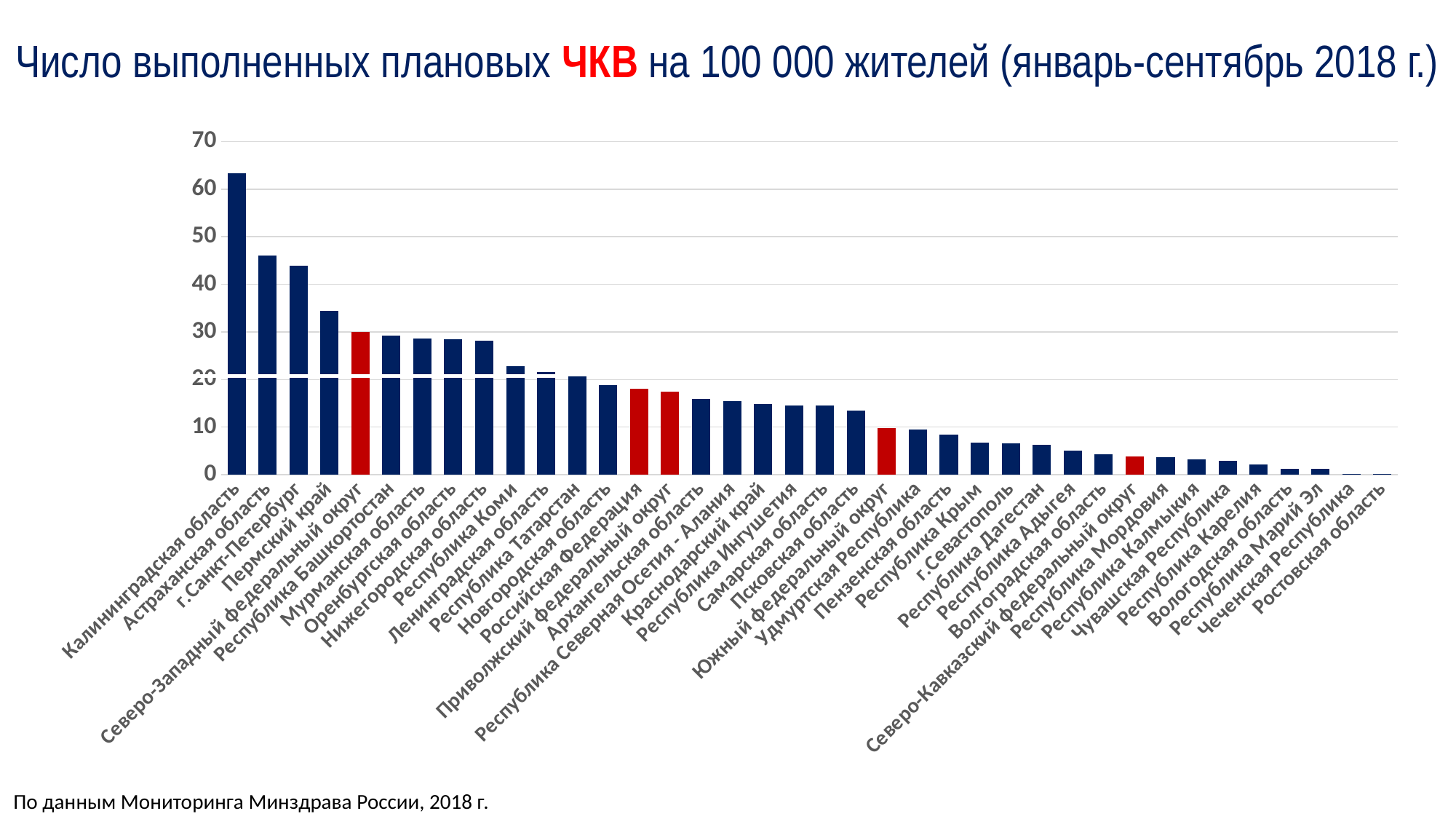

# Число выполненных плановых ЧКВ на 100 000 жителей (январь-сентябрь 2018 г.)

[unsupported chart]

По данным Мониторинга Минздрава России, 2018 г.